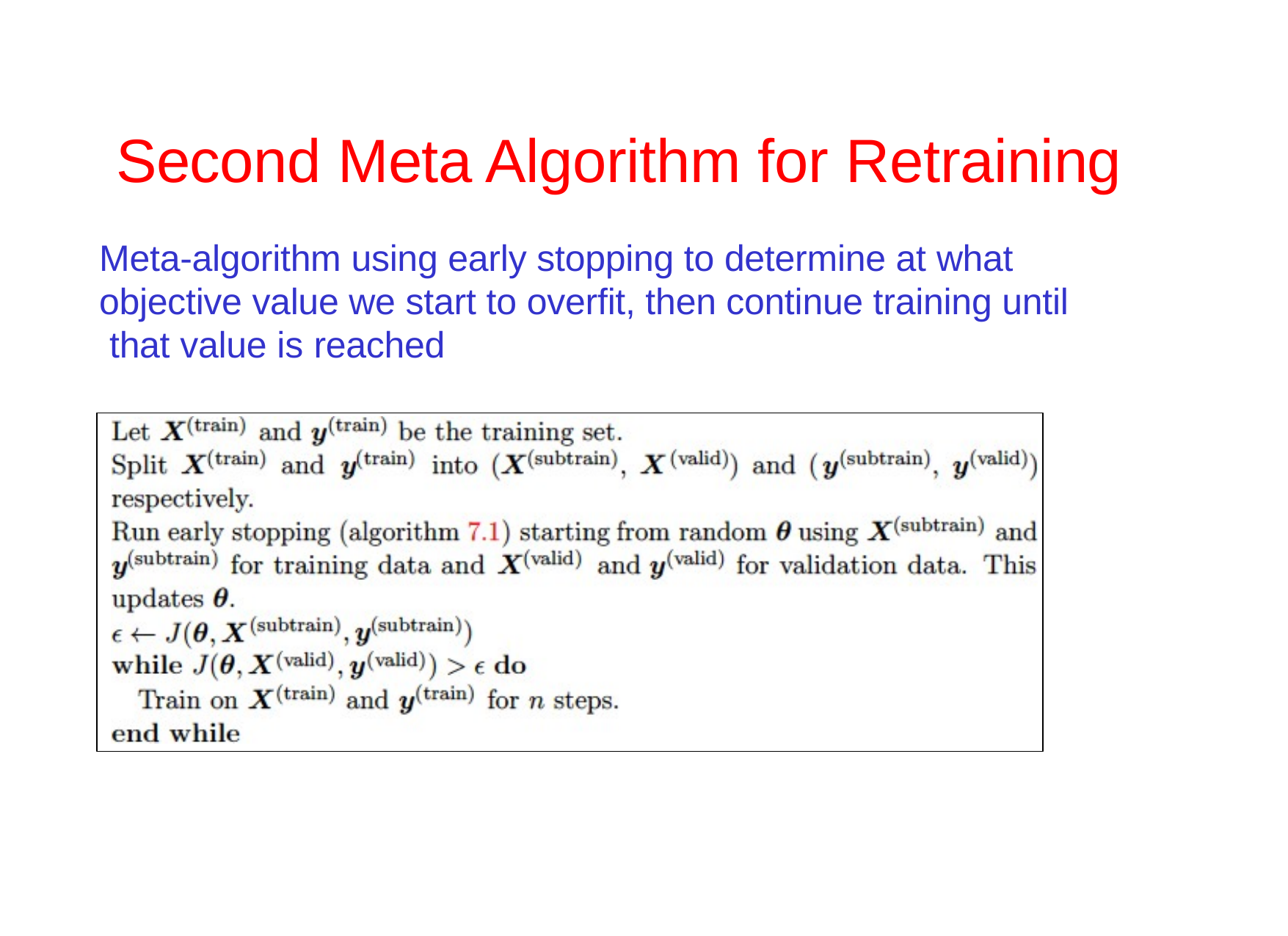

Second Meta Algorithm for Retraining
Meta-algorithm using early stopping to determine at what  objective value we start to overfit, then continue training until  that value is reached